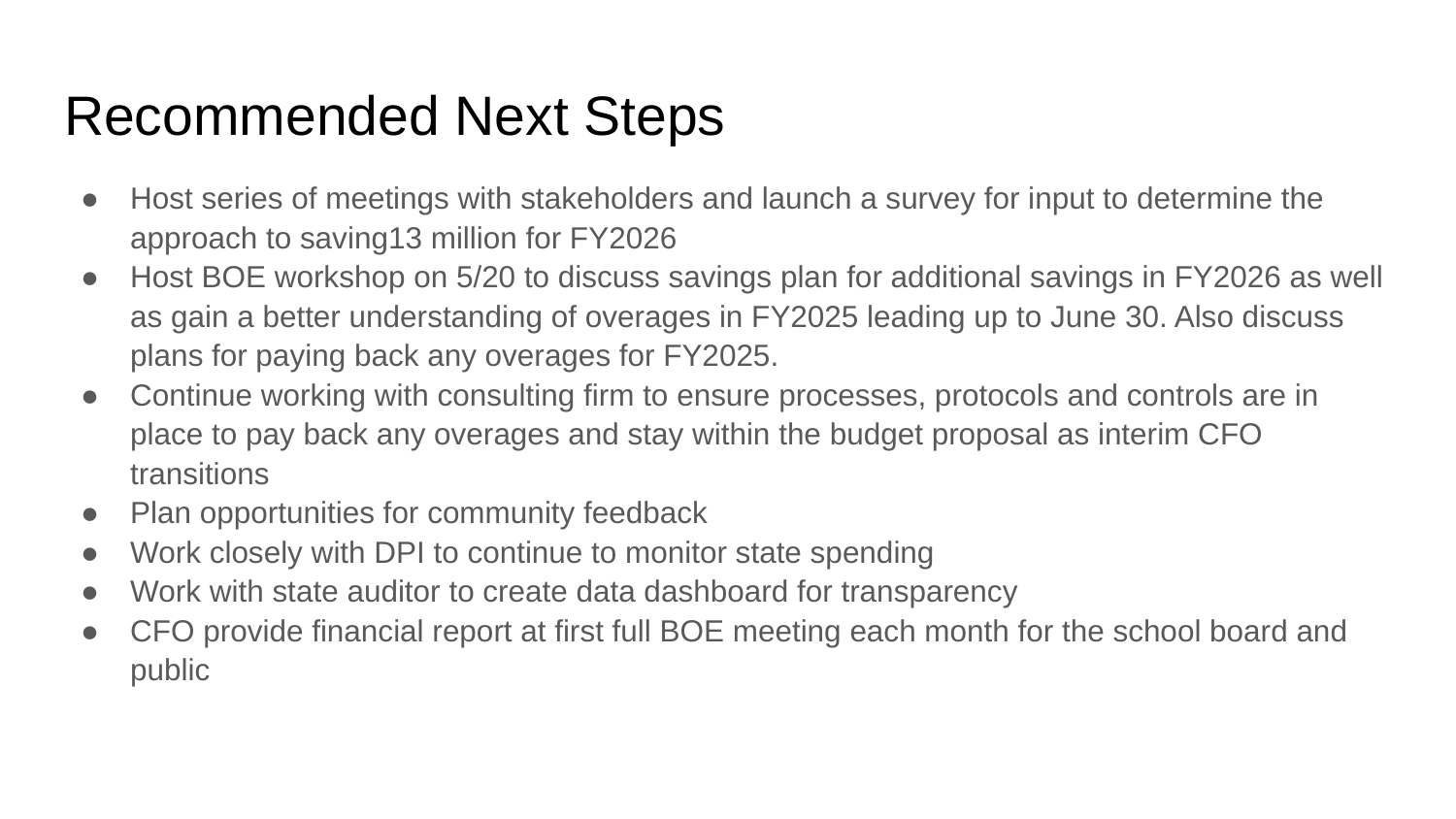

# Recommended Next Steps
Host series of meetings with stakeholders and launch a survey for input to determine the approach to saving13 million for FY2026
Host BOE workshop on 5/20 to discuss savings plan for additional savings in FY2026 as well as gain a better understanding of overages in FY2025 leading up to June 30. Also discuss plans for paying back any overages for FY2025.
Continue working with consulting firm to ensure processes, protocols and controls are in place to pay back any overages and stay within the budget proposal as interim CFO transitions
Plan opportunities for community feedback
Work closely with DPI to continue to monitor state spending
Work with state auditor to create data dashboard for transparency
CFO provide financial report at first full BOE meeting each month for the school board and public